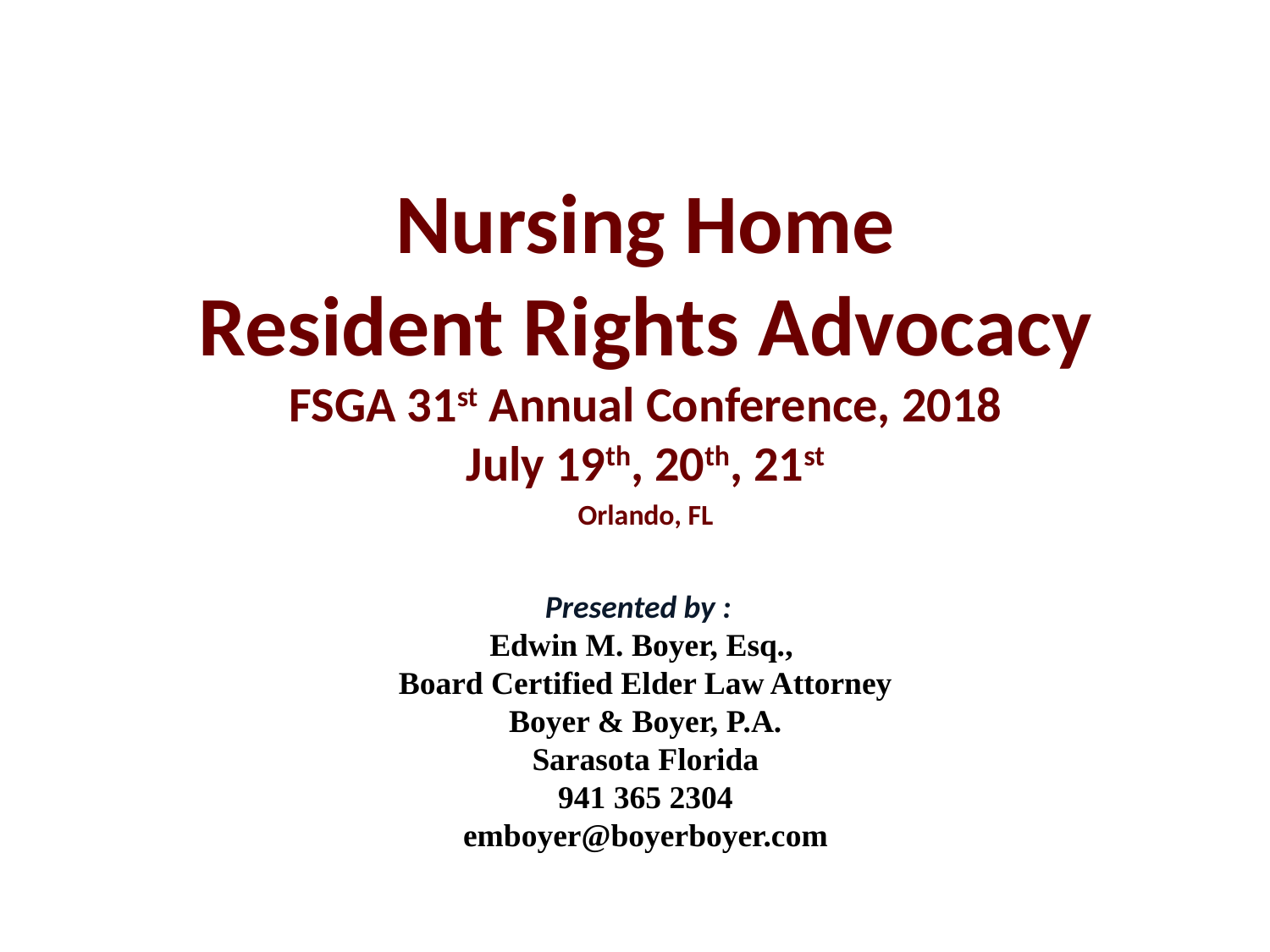

Nursing Home
Resident Rights Advocacy
FSGA 31st Annual Conference, 2018
July 19th, 20th, 21st
Orlando, FL

Presented by :
Edwin M. Boyer, Esq.,
Board Certified Elder Law Attorney
Boyer & Boyer, P.A.
Sarasota Florida
941 365 2304
emboyer@boyerboyer.com